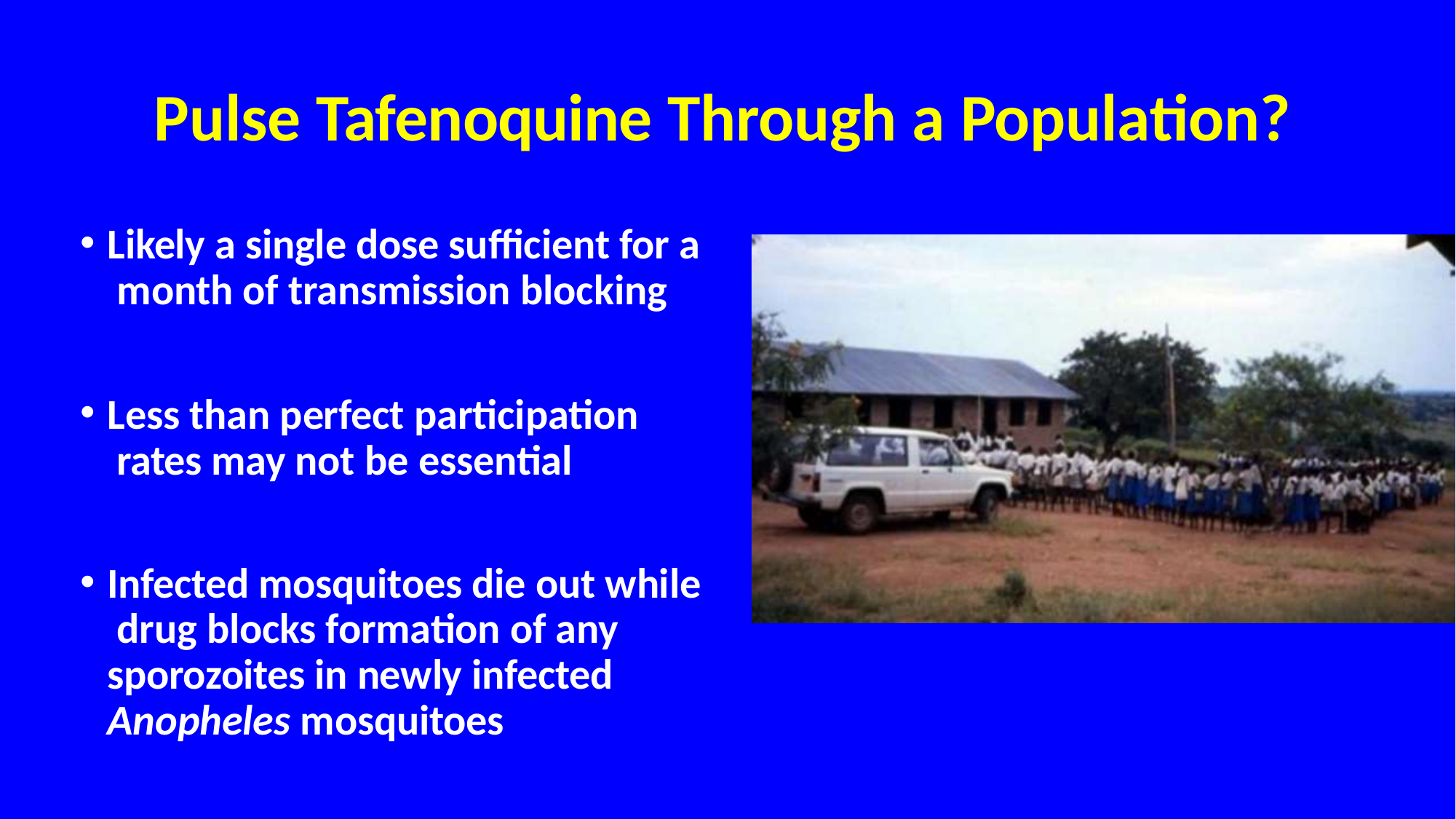

# Pulse Tafenoquine Through a Population?
Likely a single dose sufficient for a  month of transmission blocking

Less than perfect participation  rates may not be essential

Infected mosquitoes die out while  drug blocks formation of any  sporozoites in newly infected  Anopheles mosquitoes